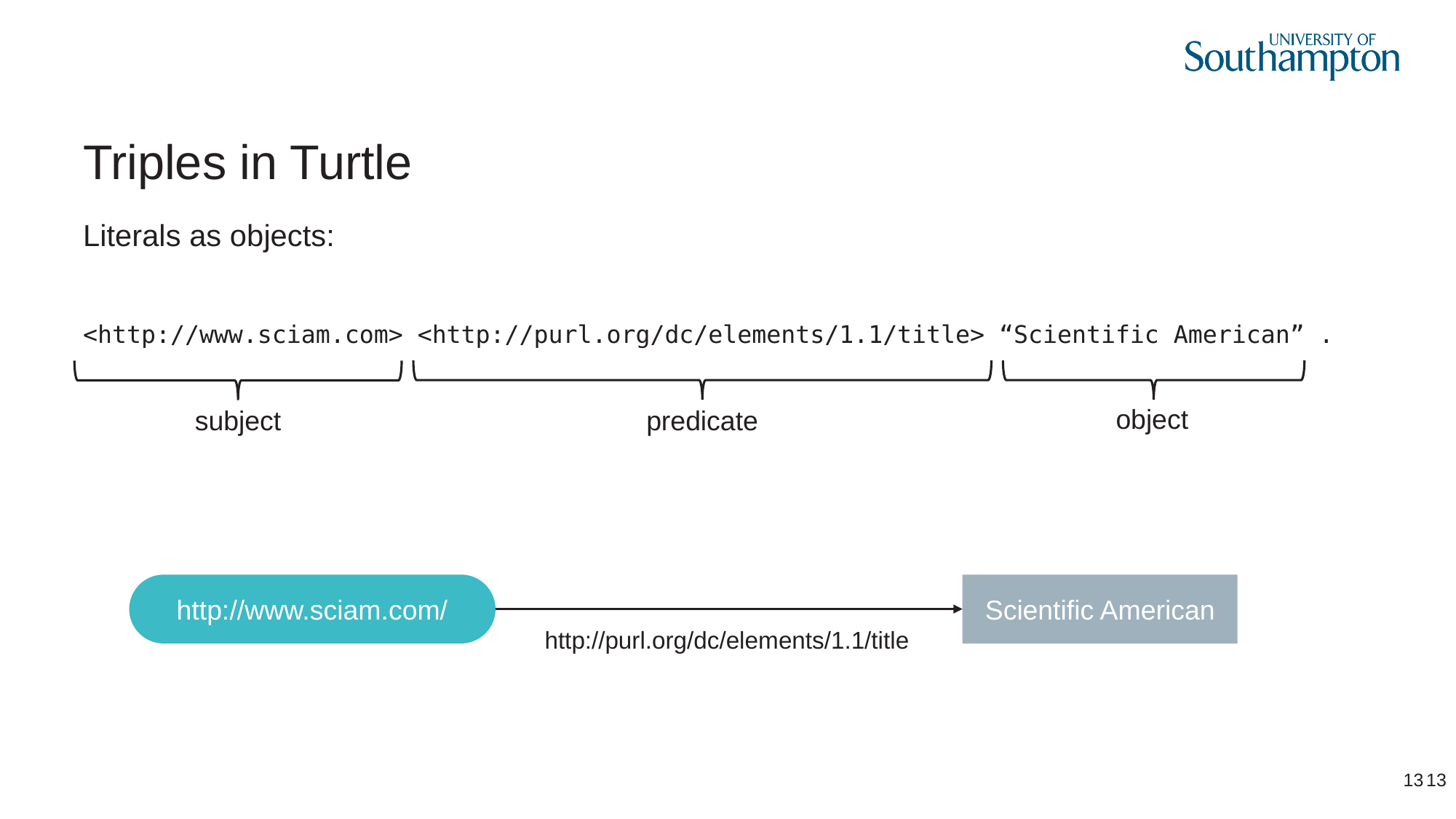

# Triples in Turtle
Literals as objects:

<http://www.sciam.com> <http://purl.org/dc/elements/1.1/title> “Scientific American” .

object

predicate

subject
http://www.sciam.com/
Scientific American
http://purl.org/dc/elements/1.1/title

13